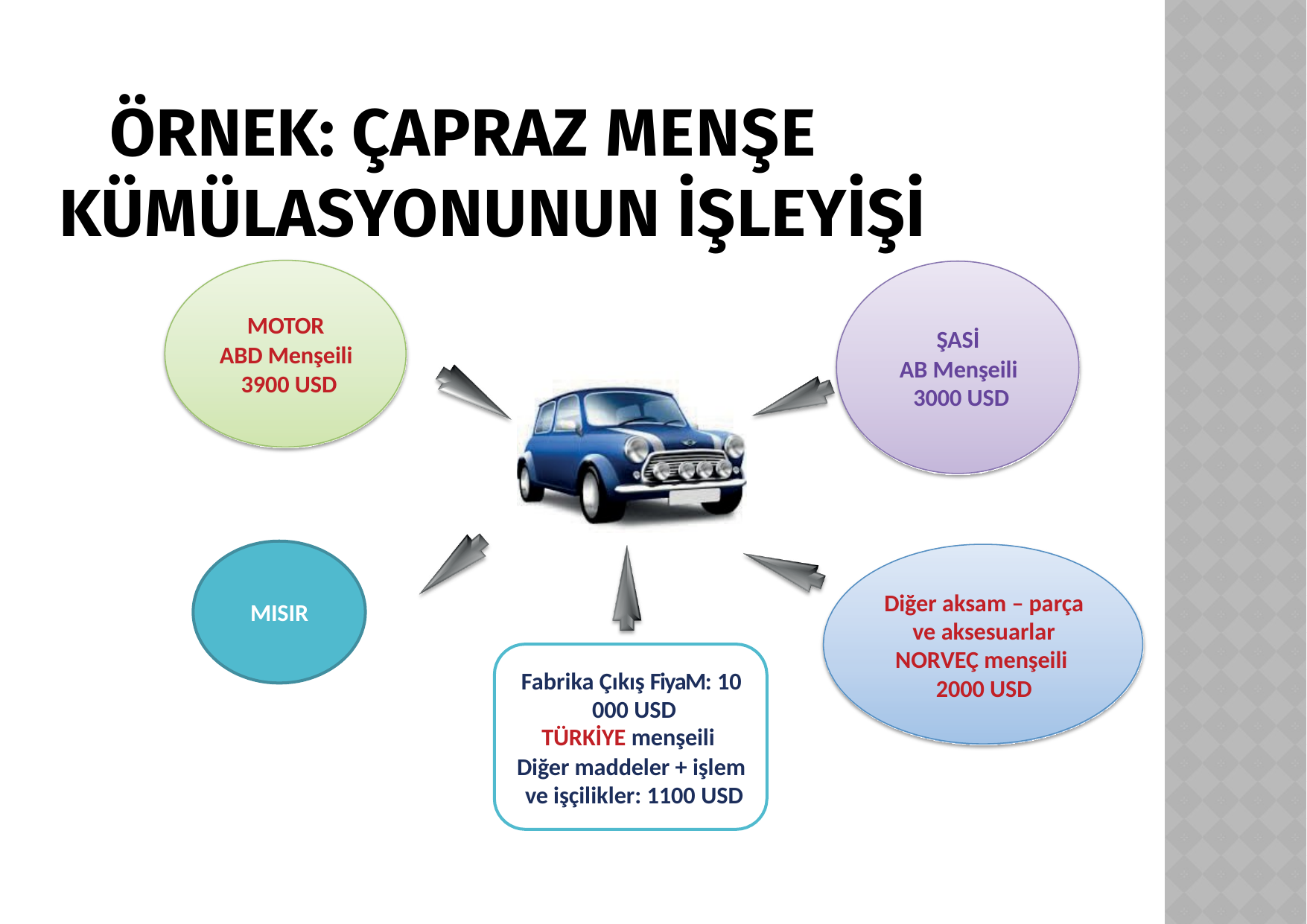

# ÖRNEK: ÇAPRAZ MENŞE  KÜMÜLASYONUNUN İŞLEYİŞİ

MOTOR
ABD Menşeili  3900 USD
ŞASİ
AB Menşeili  3000 USD

Diğer aksam – parça  ve aksesuarlar  NORVEÇ menşeili  2000 USD
MISIR

Fabrika Çıkış FiyaM: 10  000 USD
TÜRKİYE menşeili
Diğer maddeler + işlem  ve işçilikler: 1100 USD